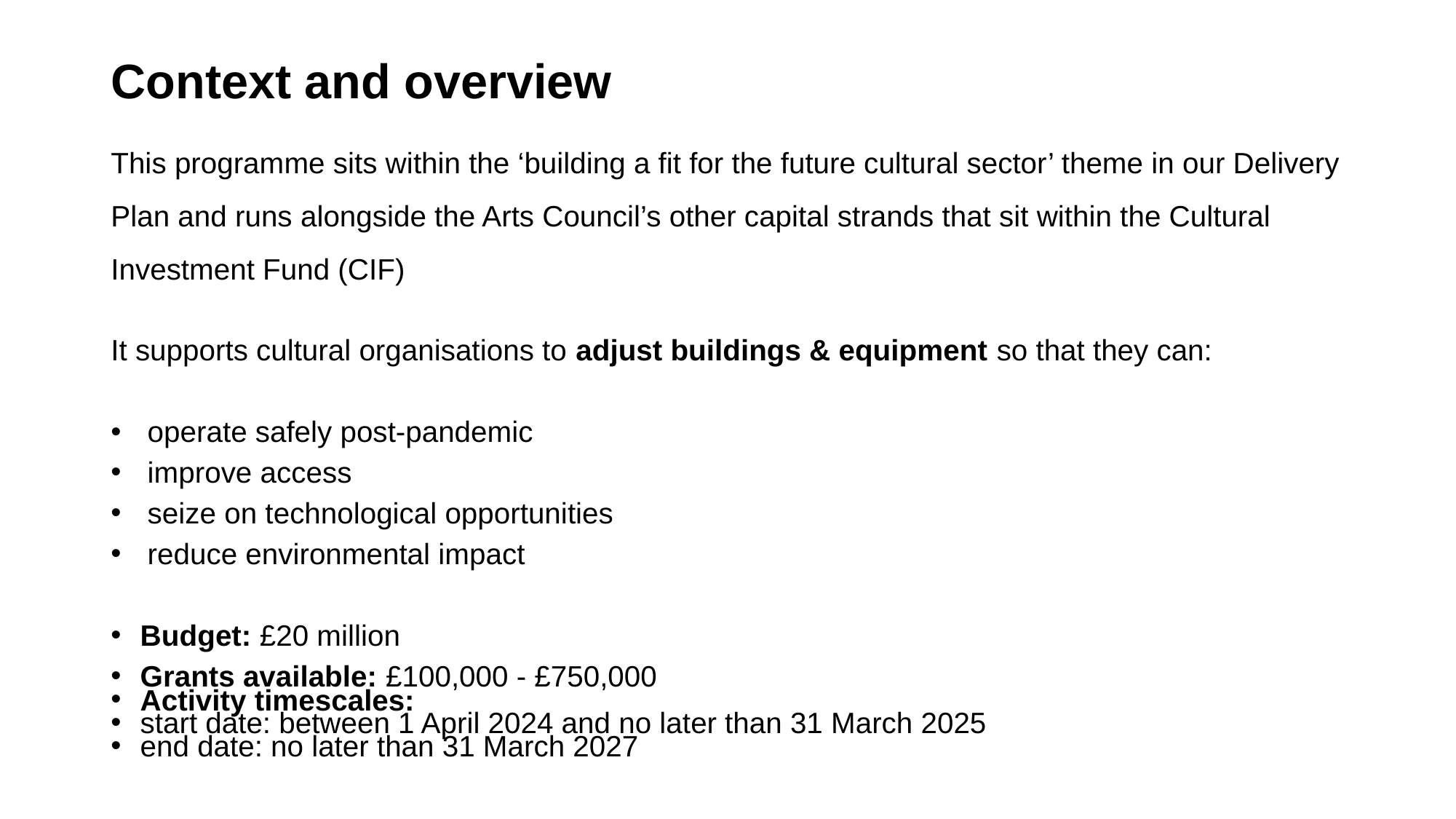

# Context and overview
This programme sits within the ‘building a fit for the future cultural sector’ theme in our Delivery Plan and runs alongside the Arts Council’s other capital strands that sit within the Cultural Investment Fund (CIF)

It supports cultural organisations to adjust buildings & equipment so that they can:

operate safely post-pandemic
improve access
seize on technological opportunities
reduce environmental impact

Budget: £20 million
Grants available: £100,000 - £750,000
Activity timescales:
start date: between 1 April 2024 and no later than 31 March 2025
end date: no later than 31 March 2027